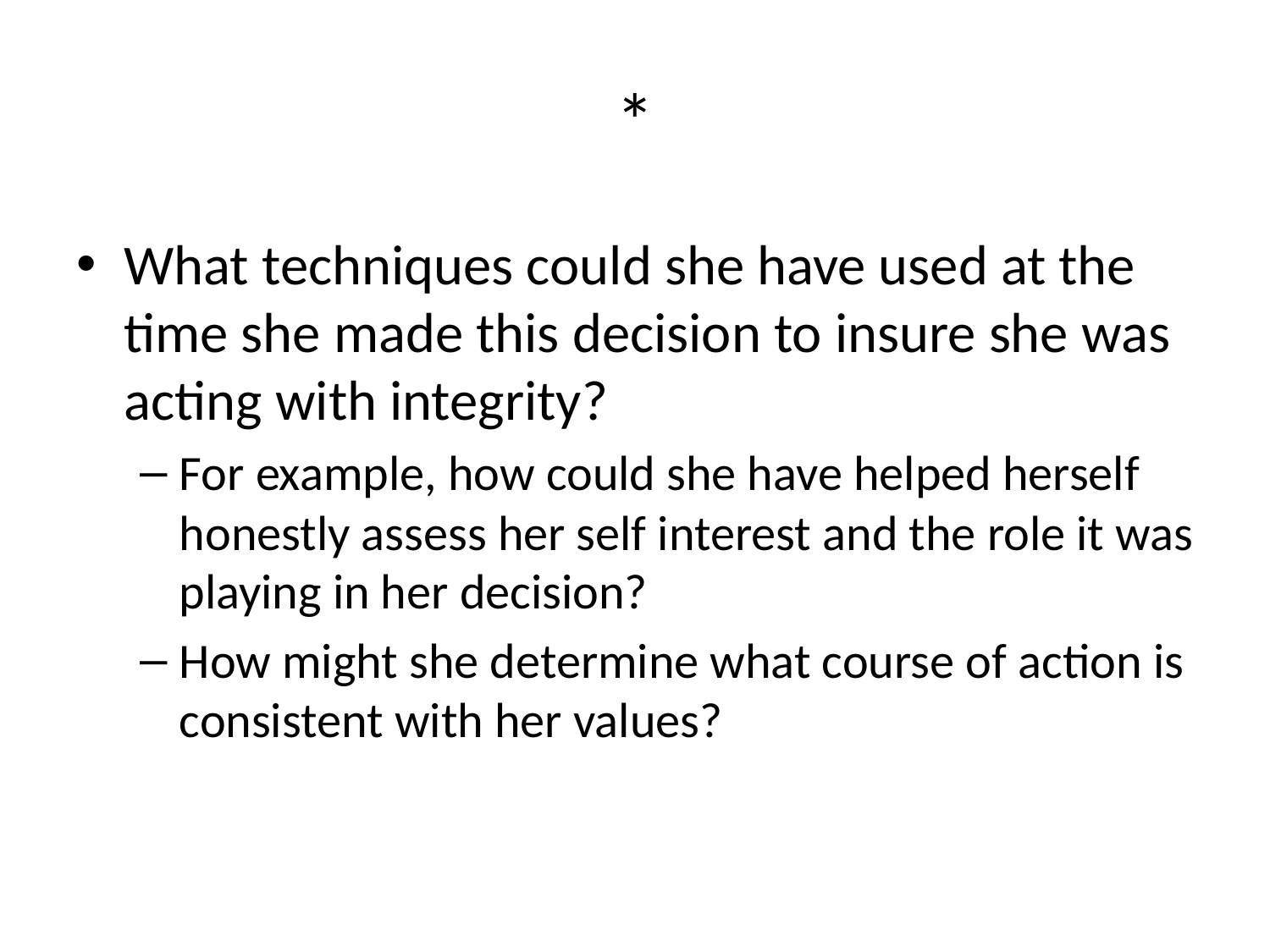

# *
What techniques could she have used at the time she made this decision to insure she was acting with integrity?
For example, how could she have helped herself honestly assess her self interest and the role it was playing in her decision?
How might she determine what course of action is consistent with her values?